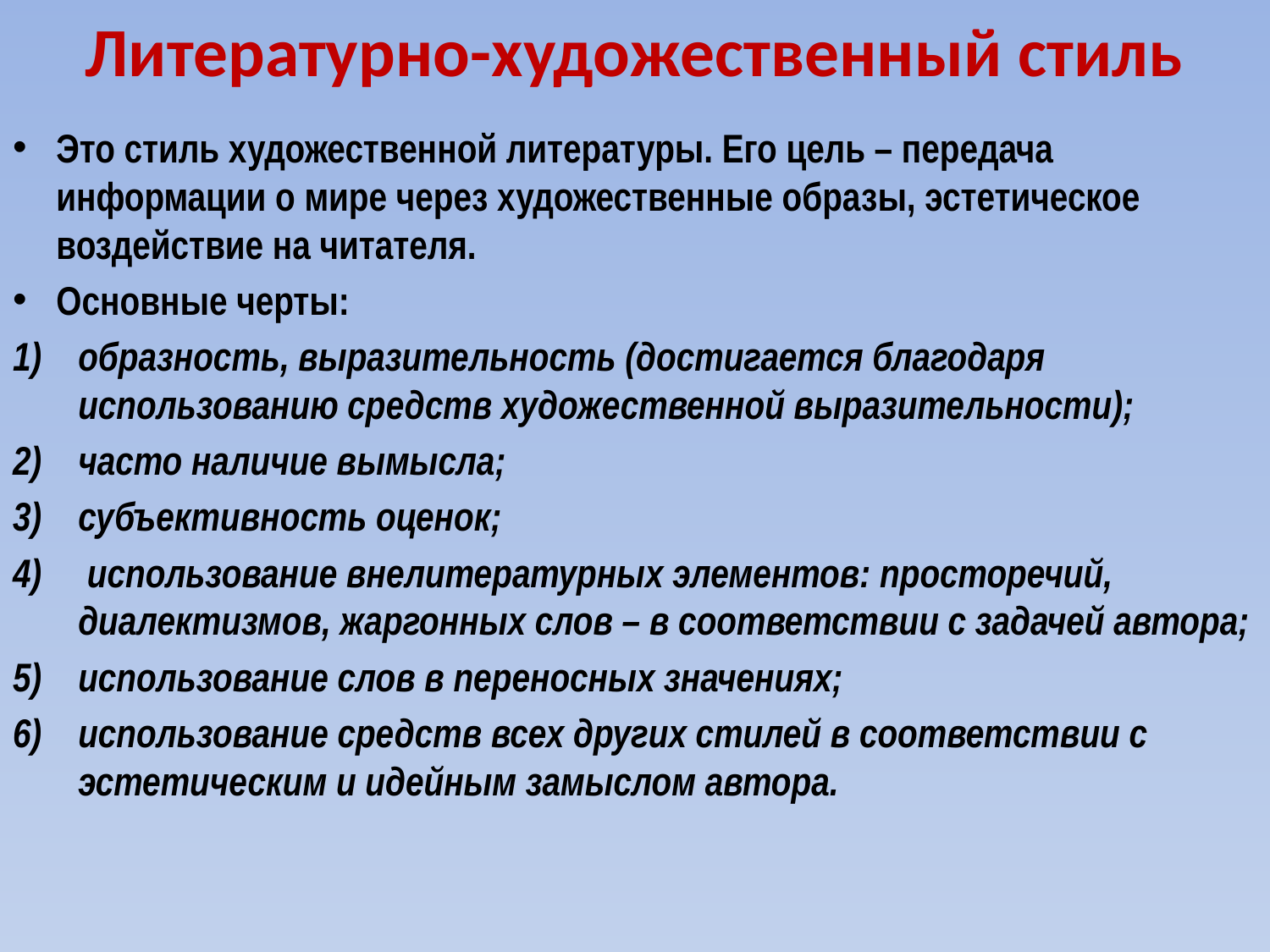

# Литературно-художественный стиль
Это стиль художественной литературы. Его цель – передача информации о мире через художественные образы, эстетическое воздействие на читателя.
Основные черты:
образность, выразительность (достигается благодаря использованию средств художественной выразительности);
часто наличие вымысла;
субъективность оценок;
 использование внелитературных элементов: просторечий, диалектизмов, жаргонных слов – в соответствии с задачей автора;
использование слов в переносных значениях;
использование средств всех других стилей в соответствии с эстетическим и идейным замыслом автора.